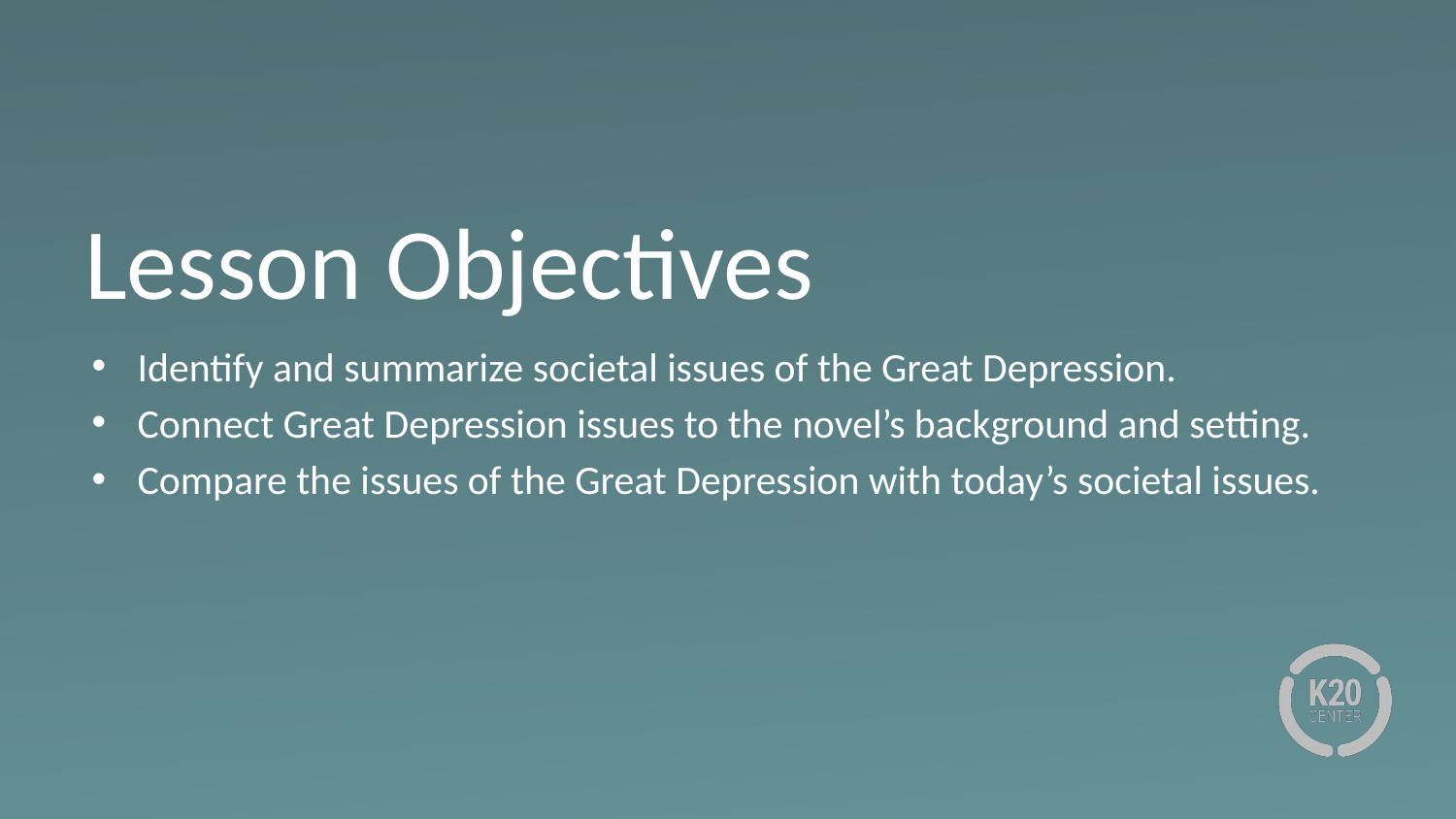

# Lesson Objectives
Identify and summarize societal issues of the Great Depression.
Connect Great Depression issues to the novel’s background and setting.
Compare the issues of the Great Depression with today’s societal issues.